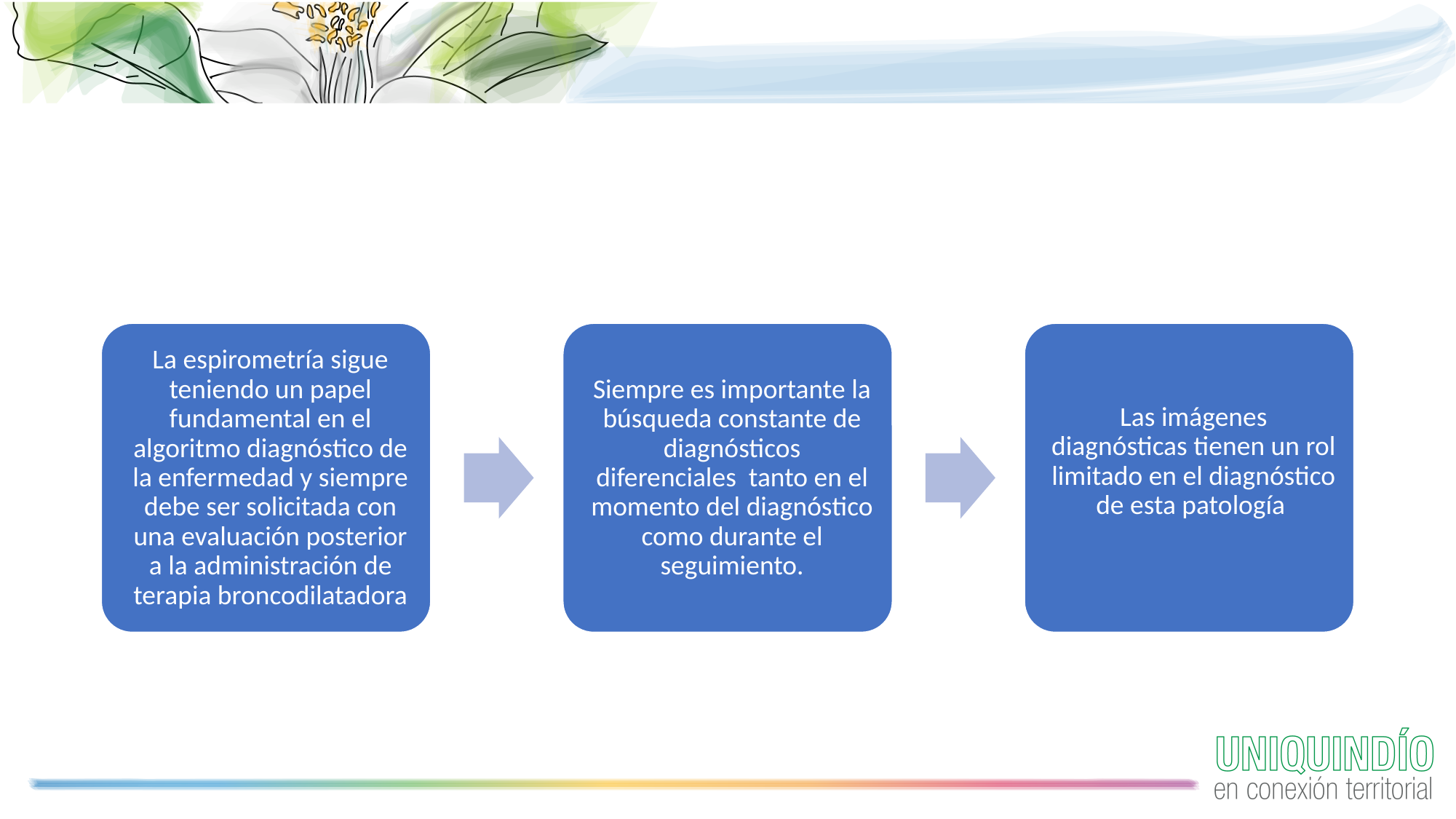

#
La espirometría sigue teniendo un papel fundamental en el algoritmo diagnóstico de la enfermedad y siempre debe ser solicitada con una evaluación posterior a la administración de terapia broncodilatadora

Siempre es importante la búsqueda constante de diagnósticos diferenciales  tanto en el momento del diagnóstico como durante el seguimiento.

Las imágenes diagnósticas tienen un rol limitado en el diagnóstico de esta patología